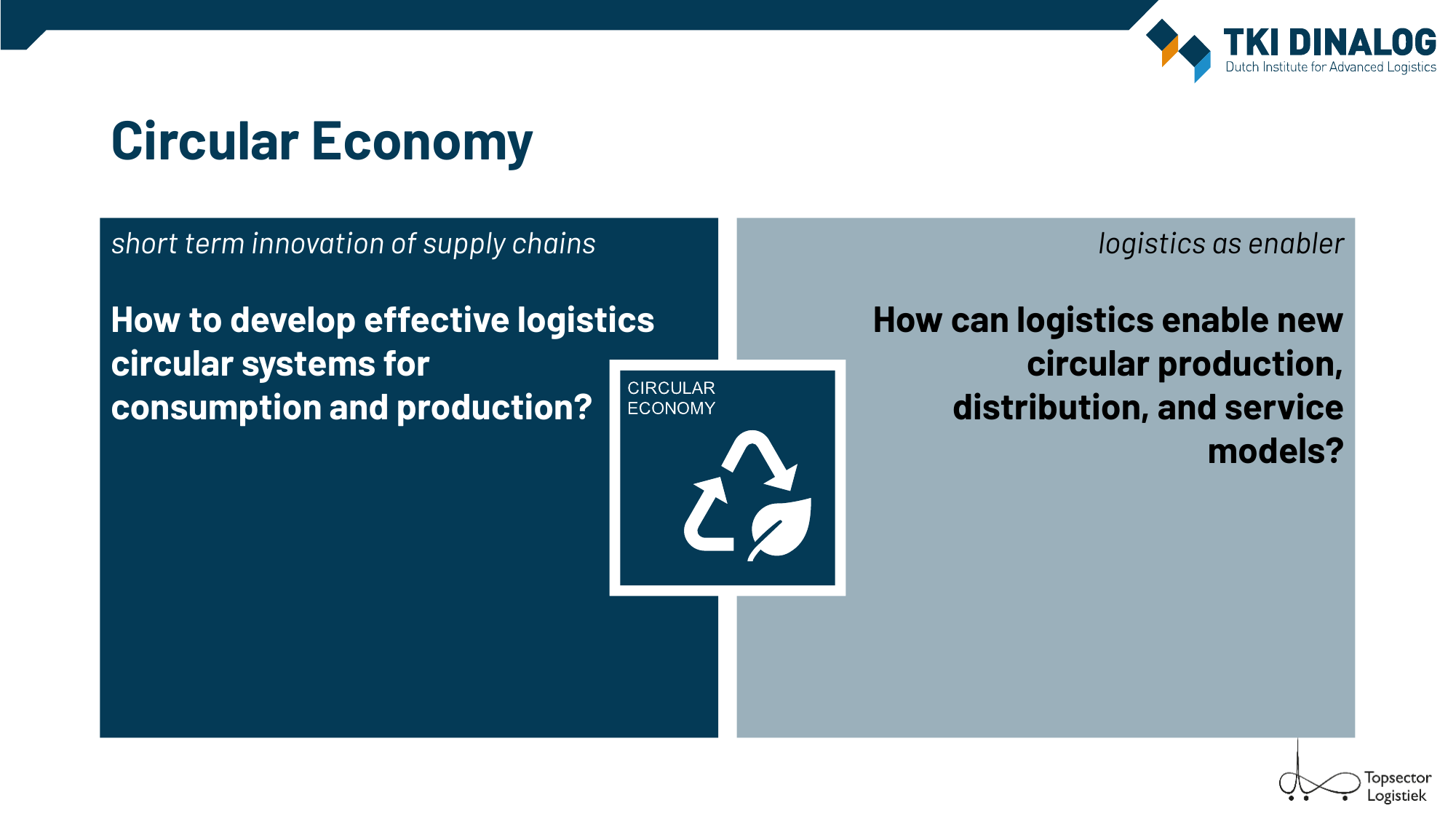

# Circular Economy
short term innovation of supply chains

How to develop effective logistics
circular systems for
consumption and production?
logistics as enabler

How can logistics enable new circular production, distribution, and service models?